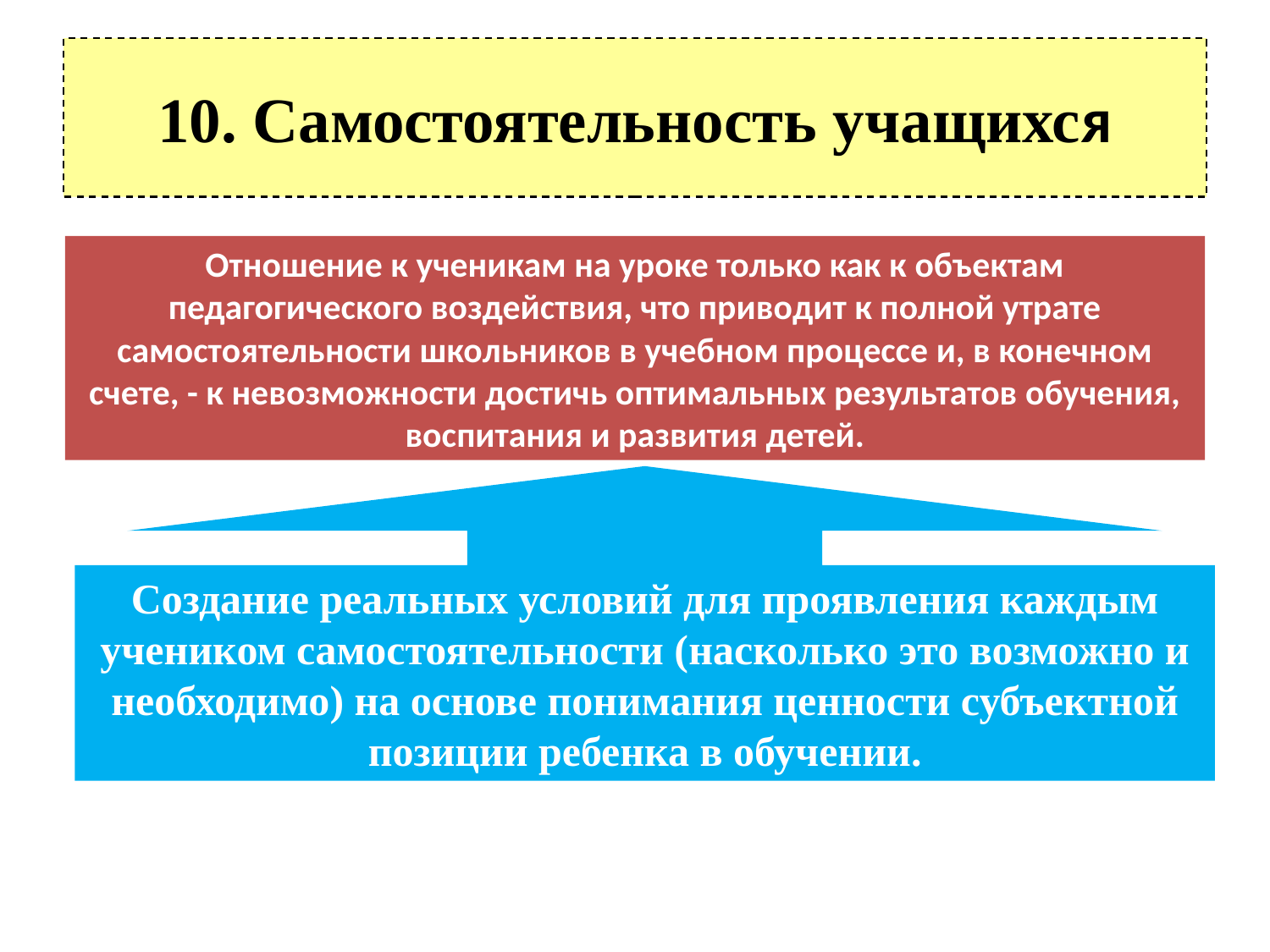

# 10. Самостоятельность учащихся
Отношение к ученикам на уроке только как к объектам педагогического воздействия, что приводит к полной утрате самостоятельности школьников в учебном процессе и, в конечном счете, - к невозможности достичь оптимальных результатов обучения, воспитания и развития детей.
Создание реальных условий для проявления каждым учеником самостоятельности (насколько это возможно и необходимо) на основе понимания ценности субъектной позиции ребенка в обучении.